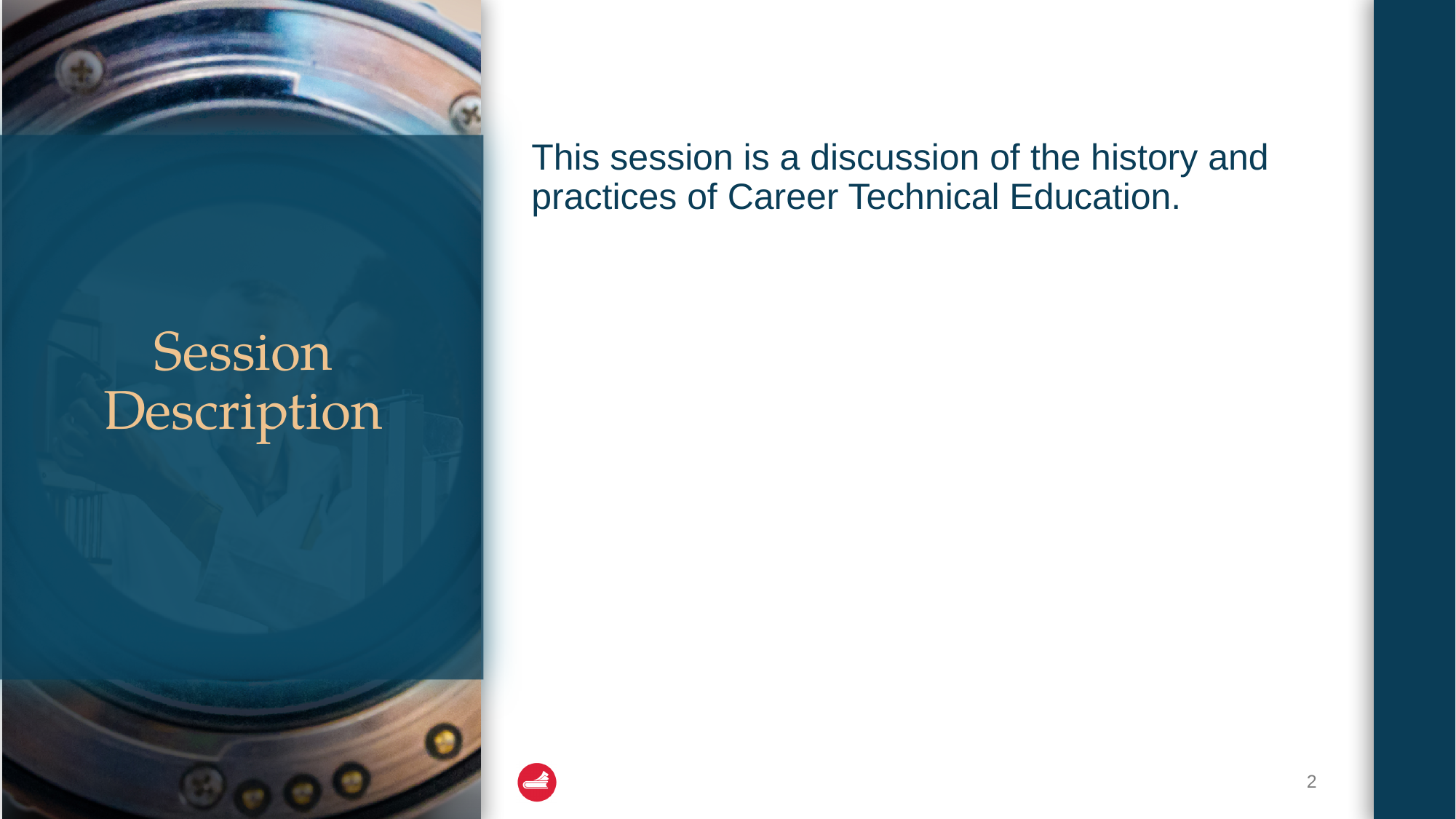

This session is a discussion of the history and practices of Career Technical Education.

# Session Description
2